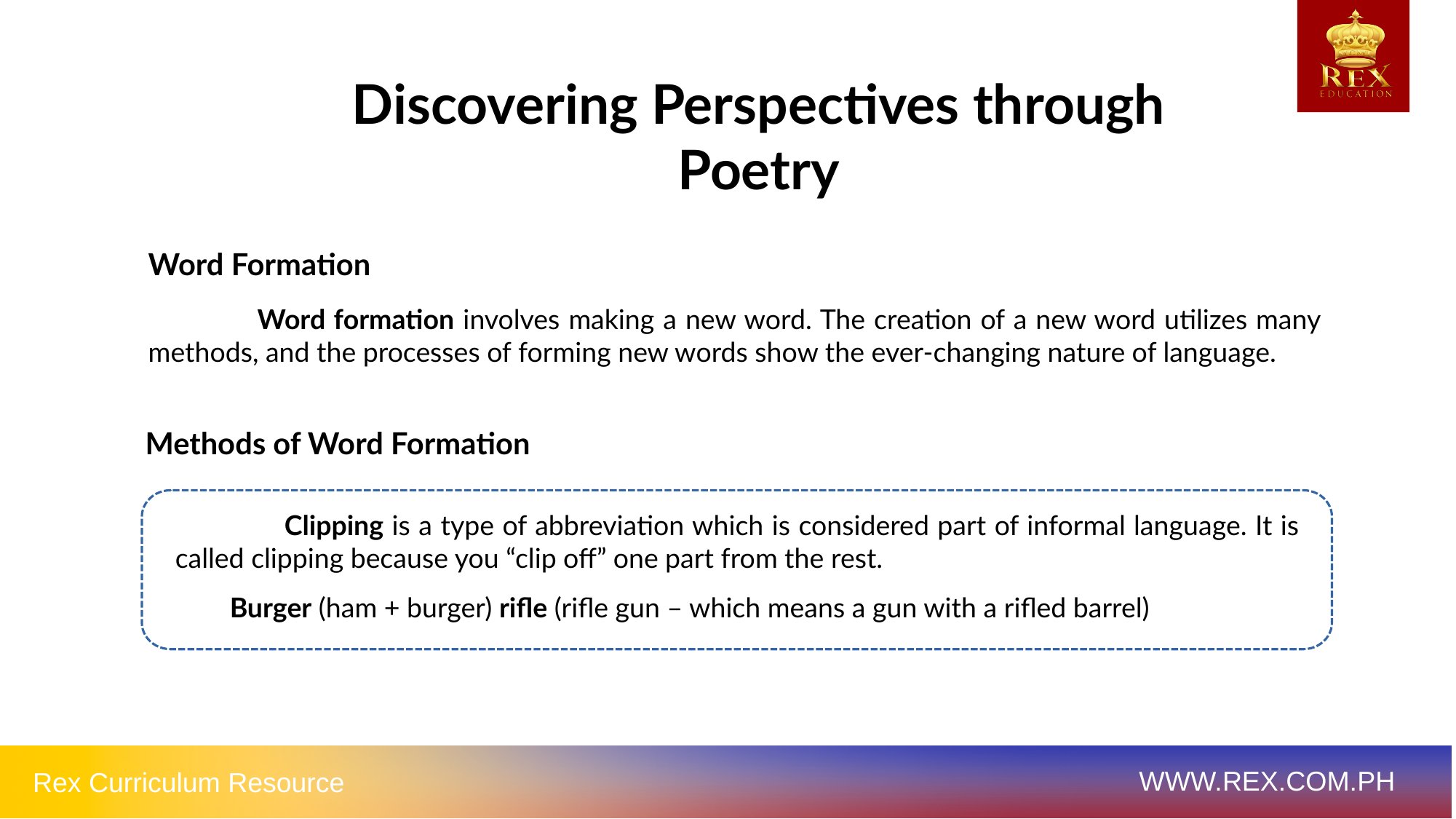

Discovering Perspectives through Poetry
Word Formation
	Word formation involves making a new word. The creation of a new word utilizes many methods, and the processes of forming new words show the ever-changing nature of language.
Methods of Word Formation

	Clipping is a type of abbreviation which is considered part of informal language. It is called clipping because you “clip off” one part from the rest.
Burger (ham + burger) rifle (rifle gun – which means a gun with a rifled barrel)